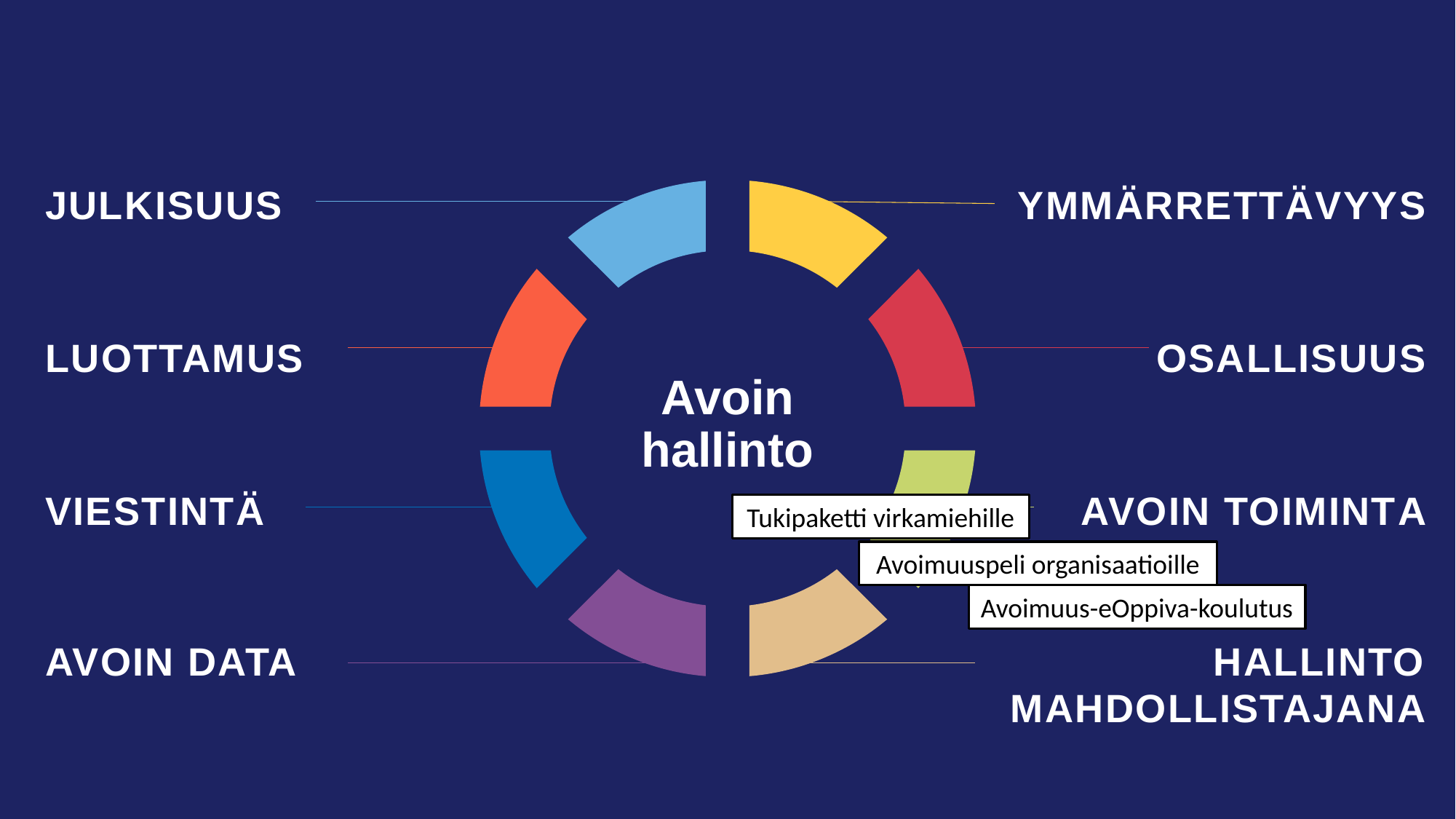

JULKISUUS
YMMÄRRETTÄVYYS

# Avoin hallinto
LUOTTAMUS
OSALLISUUS
VIESTINTÄ
AVOIN TOIMINTA
Tukipaketti virkamiehille
Avoimuuspeli organisaatioille
Avoimuus-eOppiva-koulutus
AVOIN DATA
HALLINTO MAHDOLLISTAJANA